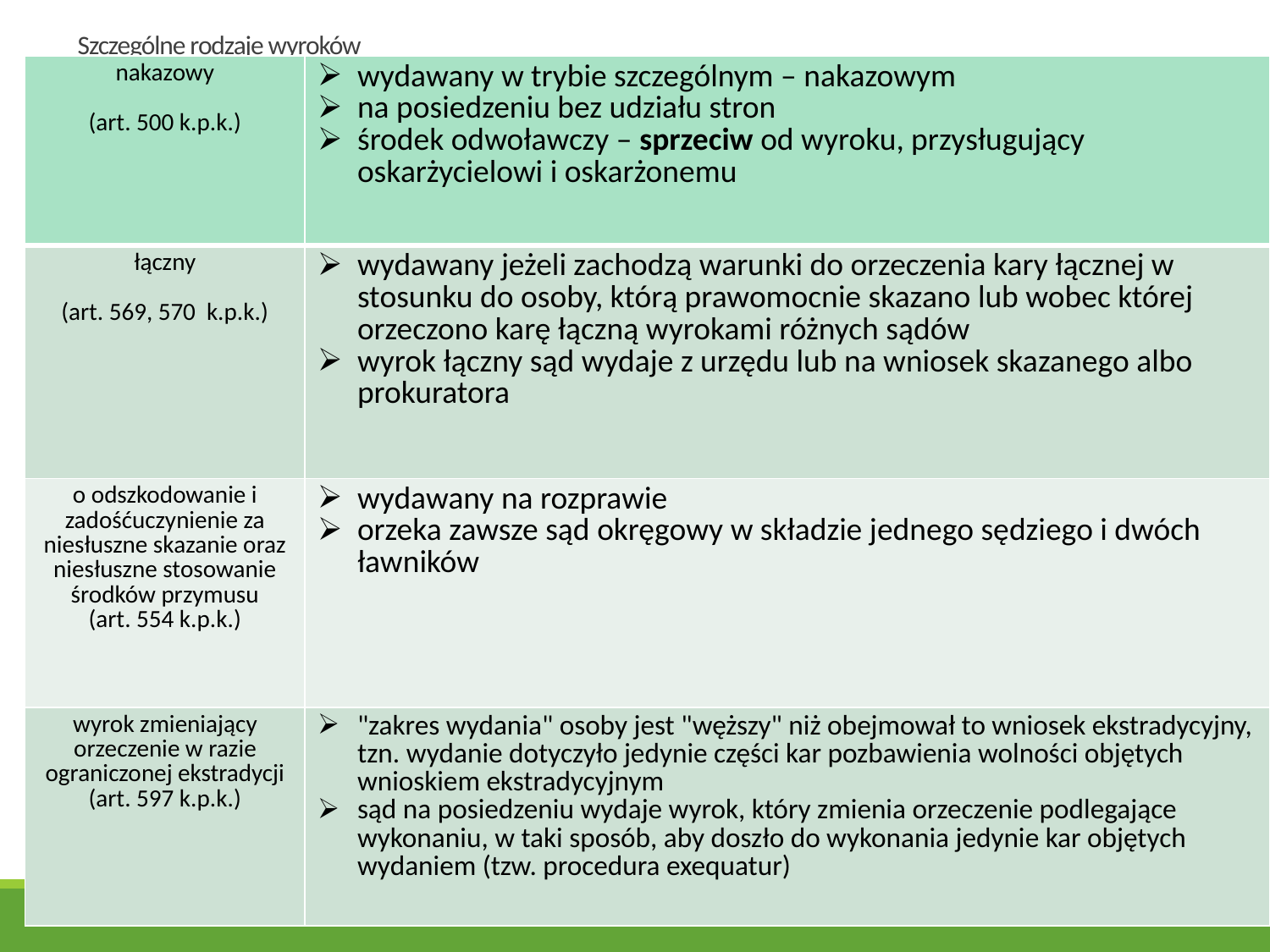

# Szczególne rodzaje wyroków
| nakazowy (art. 500 k.p.k.) | wydawany w trybie szczególnym – nakazowym na posiedzeniu bez udziału stron środek odwoławczy – sprzeciw od wyroku, przysługujący oskarżycielowi i oskarżonemu |
| --- | --- |
| łączny (art. 569, 570 k.p.k.) | wydawany jeżeli zachodzą warunki do orzeczenia kary łącznej w stosunku do osoby, którą prawomocnie skazano lub wobec której orzeczono karę łączną wyrokami różnych sądów wyrok łączny sąd wydaje z urzędu lub na wniosek skazanego albo prokuratora |
| o odszkodowanie i zadośćuczynienie za niesłuszne skazanie oraz niesłuszne stosowanie środków przymusu (art. 554 k.p.k.) | wydawany na rozprawie orzeka zawsze sąd okręgowy w składzie jednego sędziego i dwóch ławników |
| wyrok zmieniający orzeczenie w razie ograniczonej ekstradycji (art. 597 k.p.k.) | "zakres wydania" osoby jest "węższy" niż obejmował to wniosek ekstradycyjny, tzn. wydanie dotyczyło jedynie części kar pozbawienia wolności objętych wnioskiem ekstradycyjnym sąd na posiedzeniu wydaje wyrok, który zmienia orzeczenie podlegające wykonaniu, w taki sposób, aby doszło do wykonania jedynie kar objętych wydaniem (tzw. procedura exequatur) |